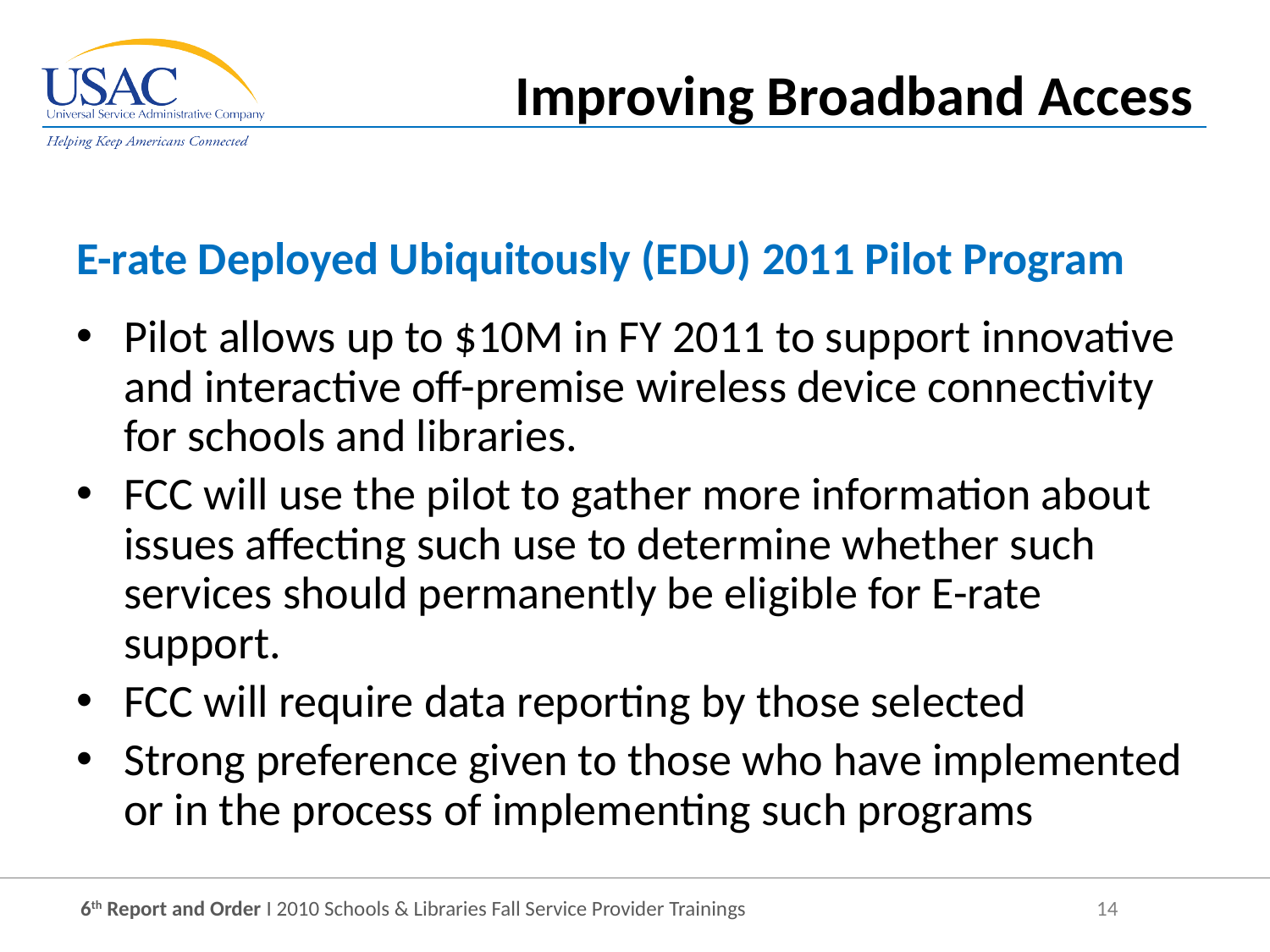

Improving Broadband Access

E-rate Deployed Ubiquitously (EDU) 2011 Pilot Program
Pilot allows up to $10M in FY 2011 to support innovative and interactive off-premise wireless device connectivity for schools and libraries.
FCC will use the pilot to gather more information about issues affecting such use to determine whether such services should permanently be eligible for E-rate support.
FCC will require data reporting by those selected
Strong preference given to those who have implemented or in the process of implementing such programs